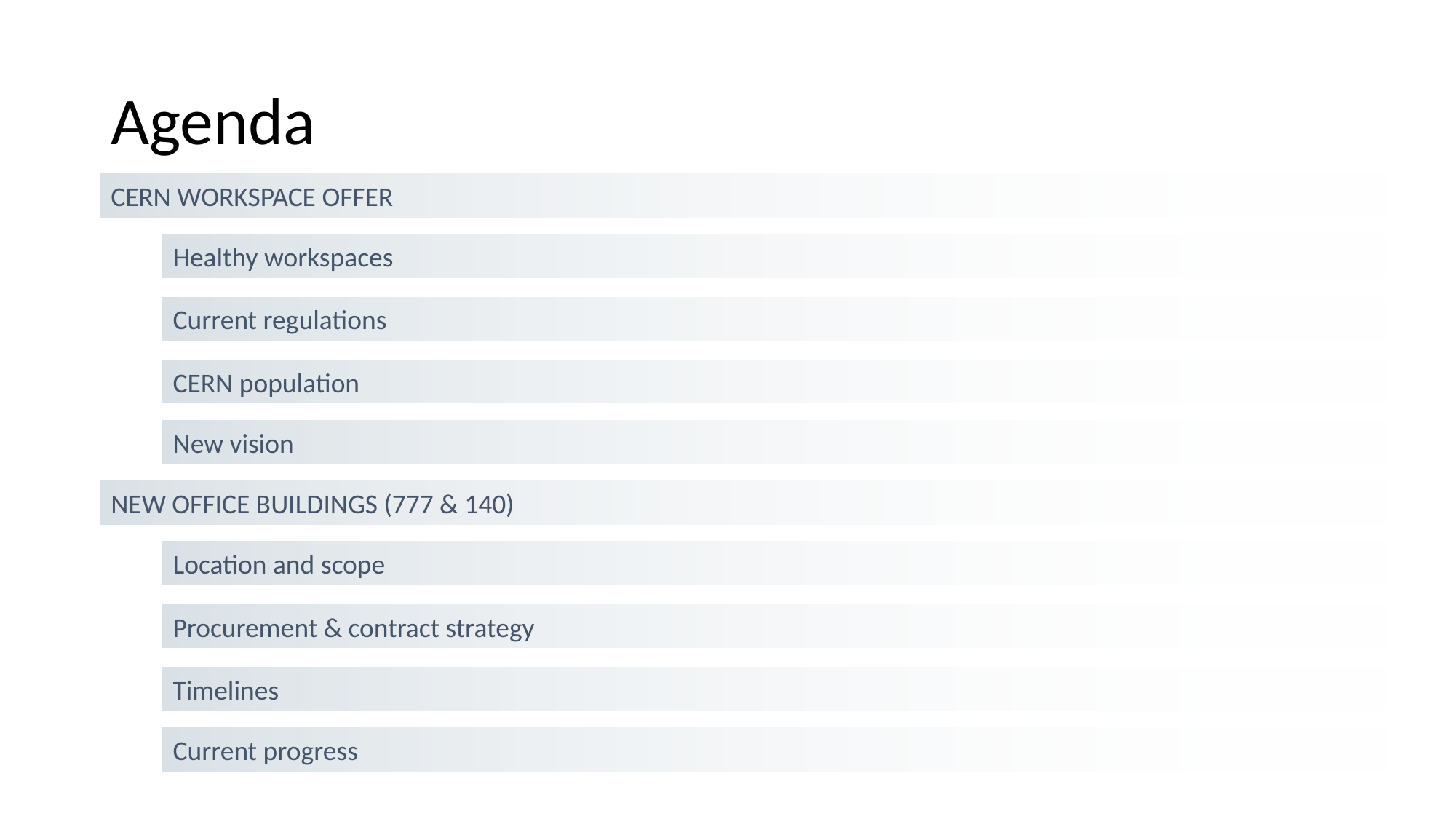

# Agenda
CERN WORKSPACE OFFER
Healthy workspaces
Current regulations
CERN population
New vision
NEW OFFICE BUILDINGS (777 & 140)
Location and scope
Procurement & contract strategy
Timelines
Current progress